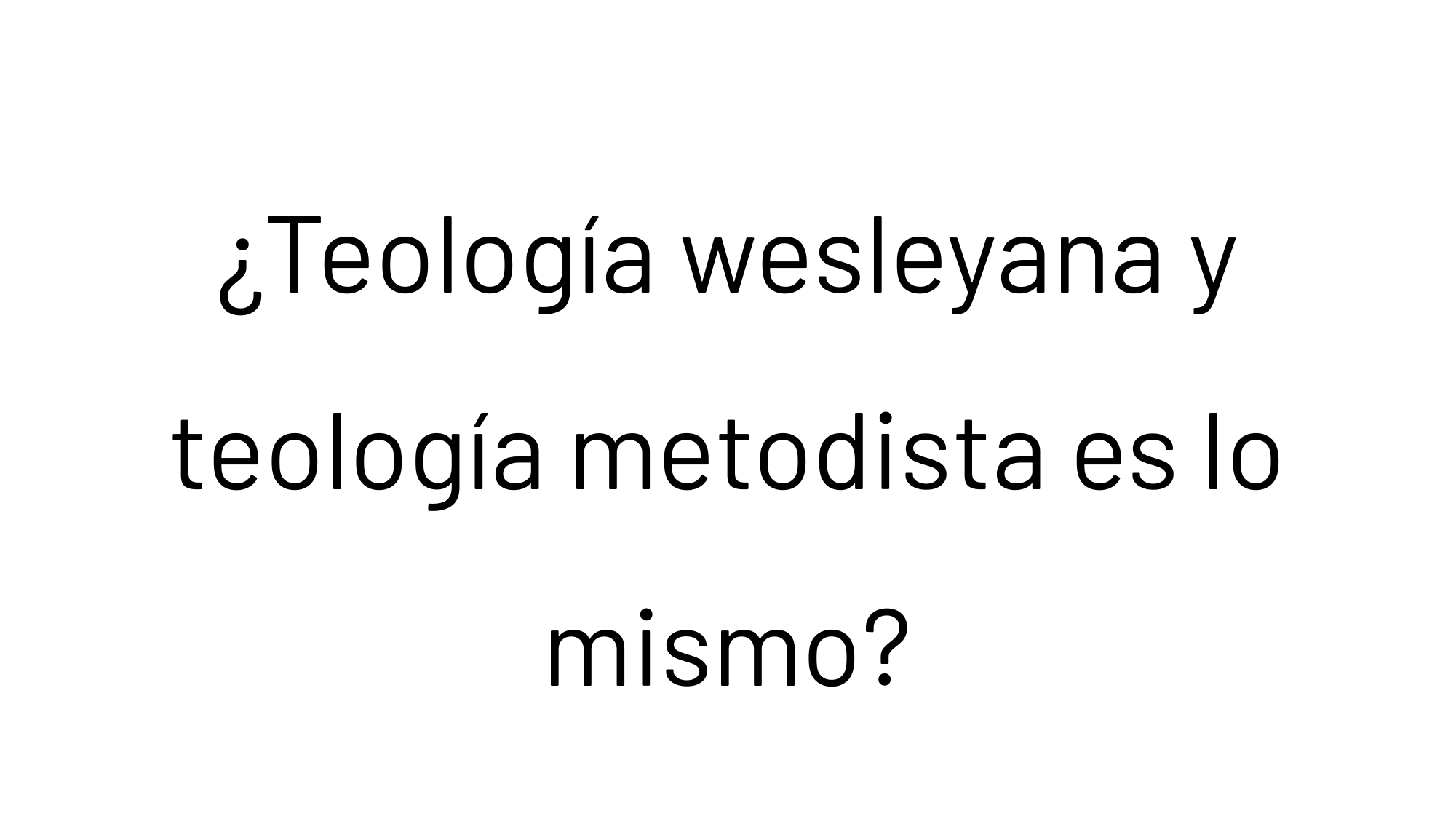

# ¿Teología wesleyana y teología metodista es lo mismo?